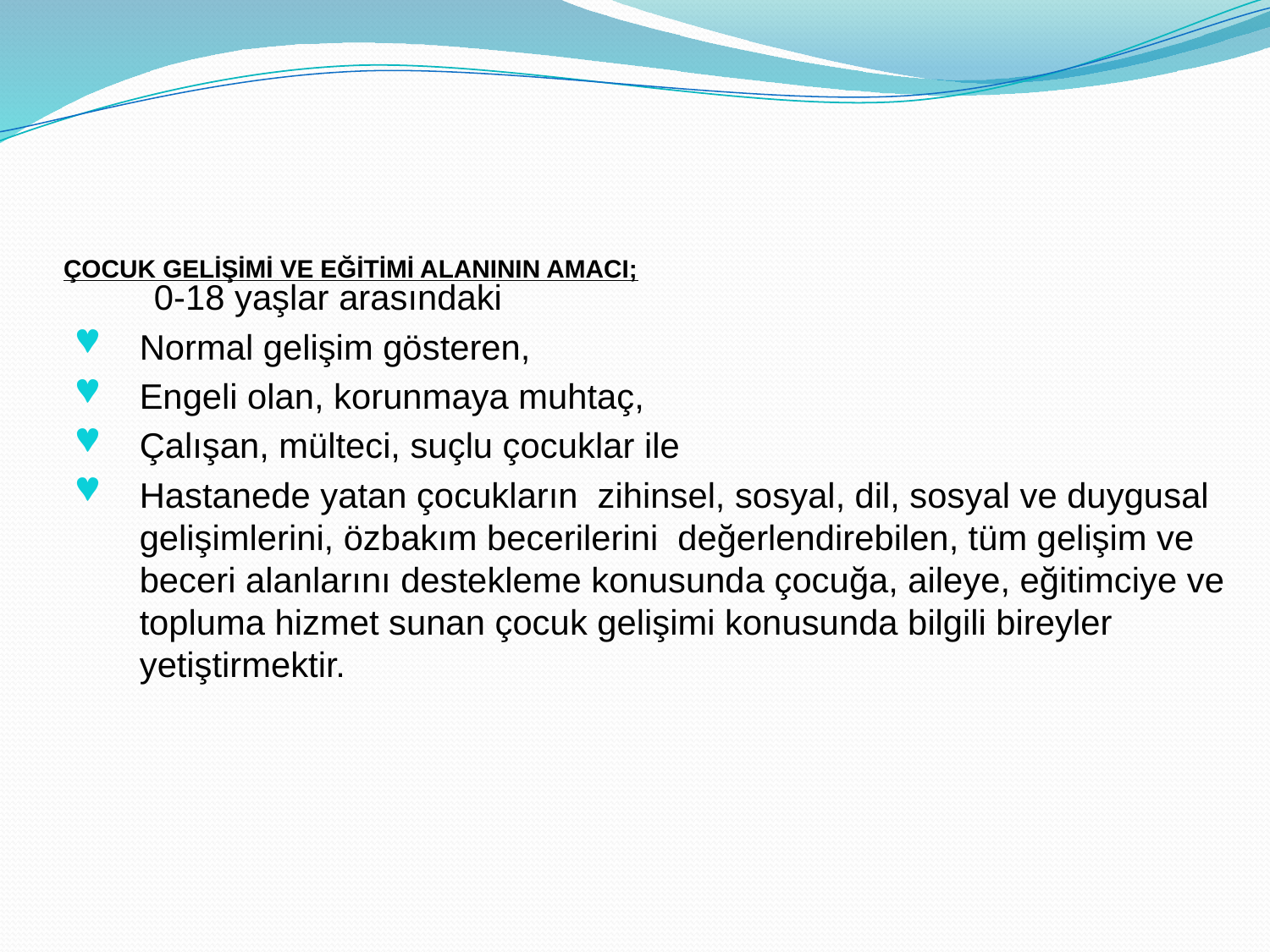

# ÇOCUK GELİŞİMİ VE EĞİTİMİ ALANININ AMACI;
        0-18 yaşlar arasındaki
Normal gelişim gösteren,
Engeli olan, korunmaya muhtaç,
Çalışan, mülteci, suçlu çocuklar ile
Hastanede yatan çocukların  zihinsel, sosyal, dil, sosyal ve duygusal gelişimlerini, özbakım becerilerini  değerlendirebilen, tüm gelişim ve beceri alanlarını destekleme konusunda çocuğa, aileye, eğitimciye ve topluma hizmet sunan çocuk gelişimi konusunda bilgili bireyler yetiştirmektir.